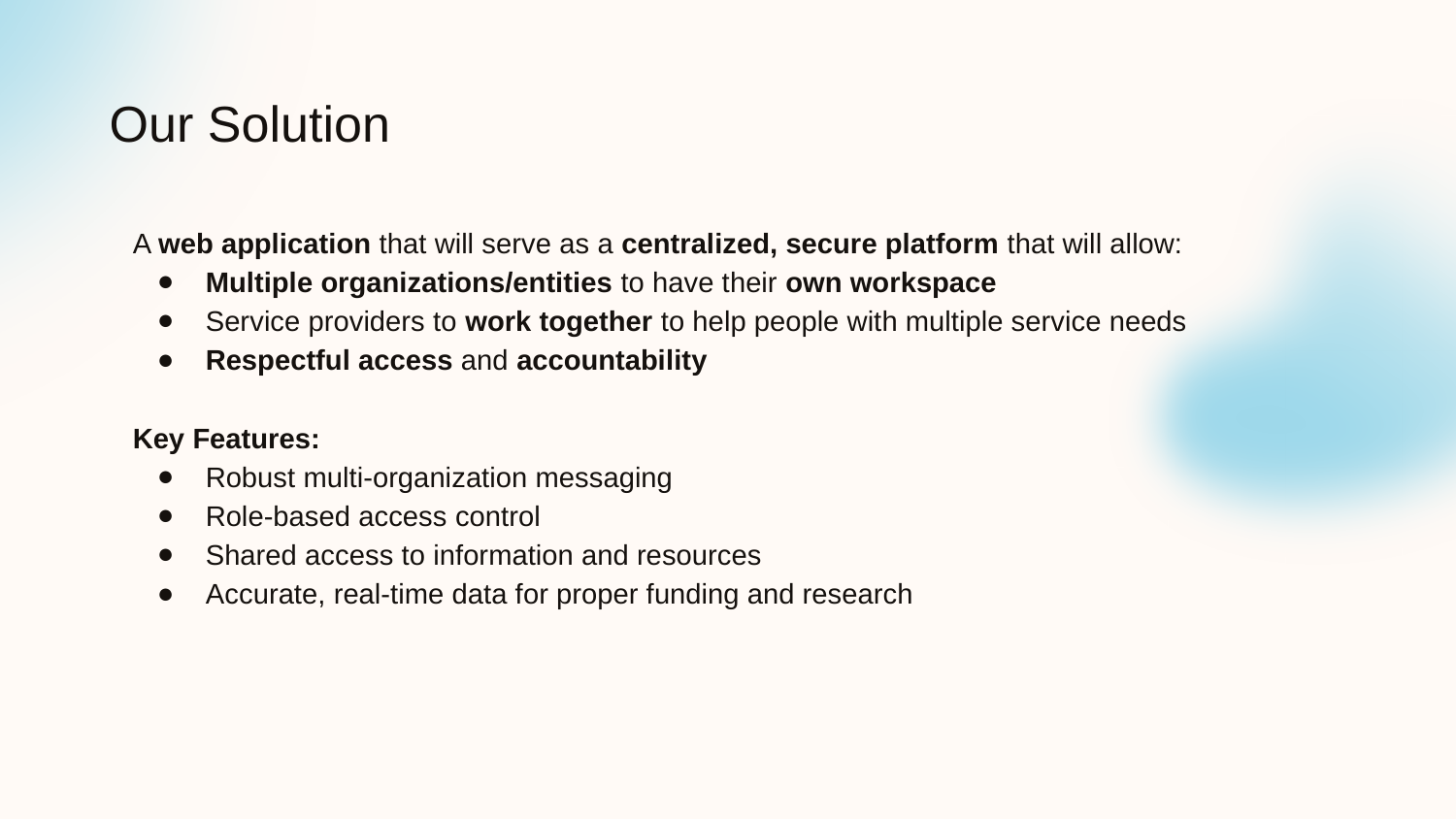

# Our Solution
A web application that will serve as a centralized, secure platform that will allow:
Multiple organizations/entities to have their own workspace
Service providers to work together to help people with multiple service needs
Respectful access and accountability

Key Features:
Robust multi-organization messaging
Role-based access control
Shared access to information and resources
Accurate, real-time data for proper funding and research